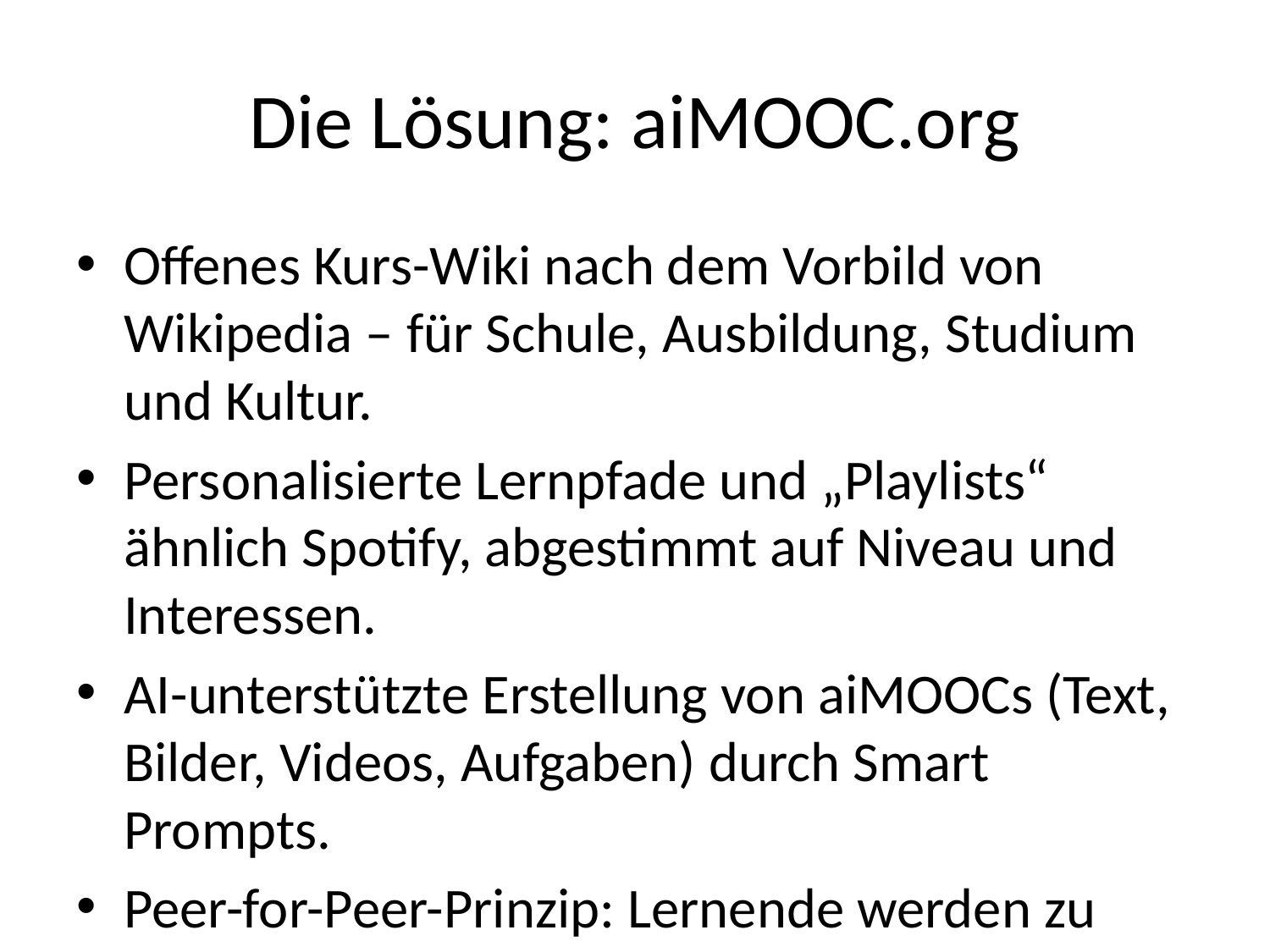

# Die Lösung: aiMOOC.org
Offenes Kurs-Wiki nach dem Vorbild von Wikipedia – für Schule, Ausbildung, Studium und Kultur.
Personalisierte Lernpfade und „Playlists“ ähnlich Spotify, abgestimmt auf Niveau und Interessen.
AI-unterstützte Erstellung von aiMOOCs (Text, Bilder, Videos, Aufgaben) durch Smart Prompts.
Peer-for-Peer-Prinzip: Lernende werden zu Medienmentor:innen und gestalten eigene MOOCs.